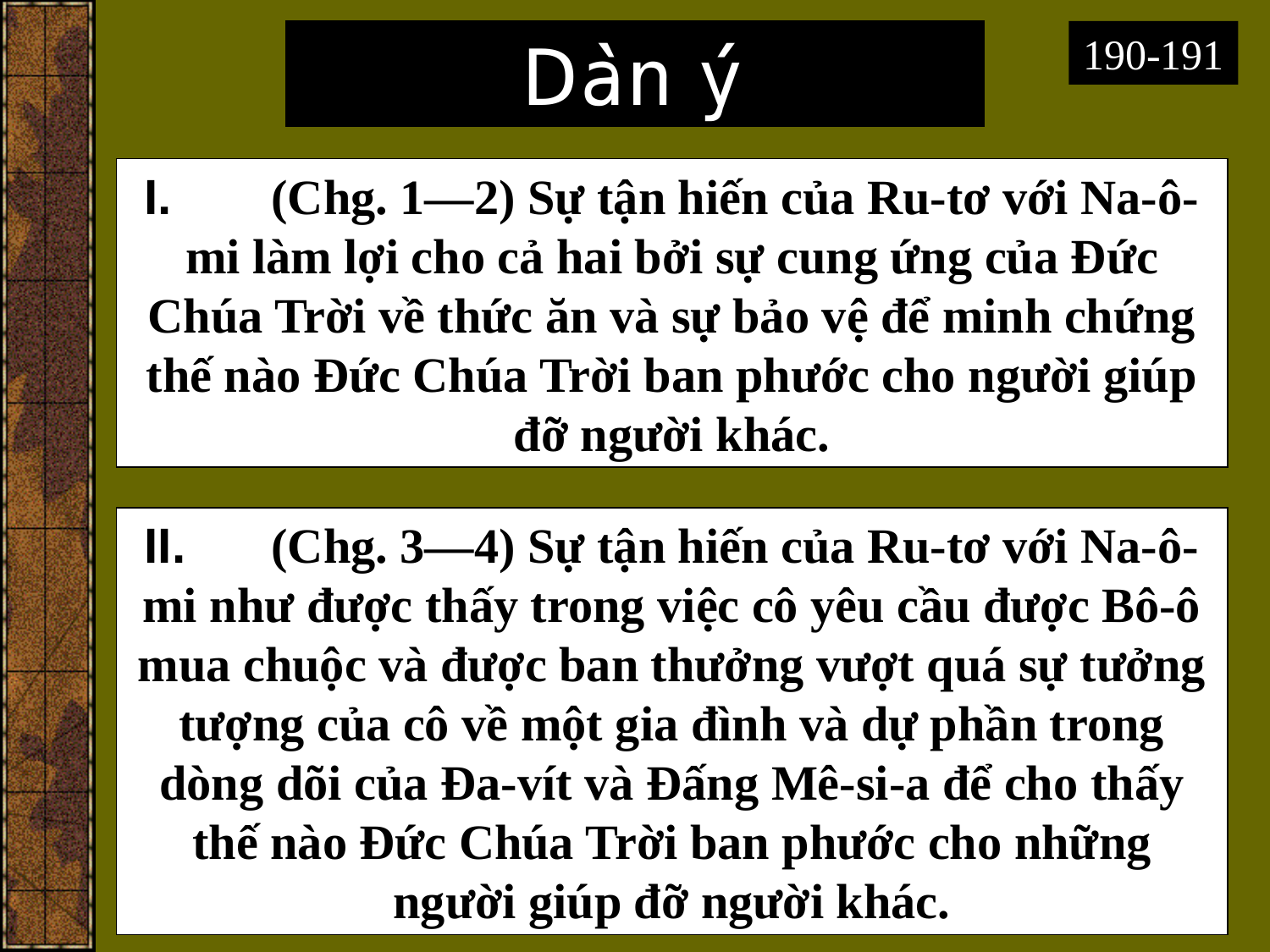

# Dàn ý
190-191
I.	(Chg. 1—2) Sự tận hiến của Ru-tơ với Na-ô-mi làm lợi cho cả hai bởi sự cung ứng của Đức Chúa Trời về thức ăn và sự bảo vệ để minh chứng thế nào Đức Chúa Trời ban phước cho người giúp đỡ người khác.
II.	(Chg. 3—4) Sự tận hiến của Ru-tơ với Na-ô-mi như được thấy trong việc cô yêu cầu được Bô-ô mua chuộc và được ban thưởng vượt quá sự tưởng tượng của cô về một gia đình và dự phần trong dòng dõi của Đa-vít và Đấng Mê-si-a để cho thấy thế nào Đức Chúa Trời ban phước cho những người giúp đỡ người khác.